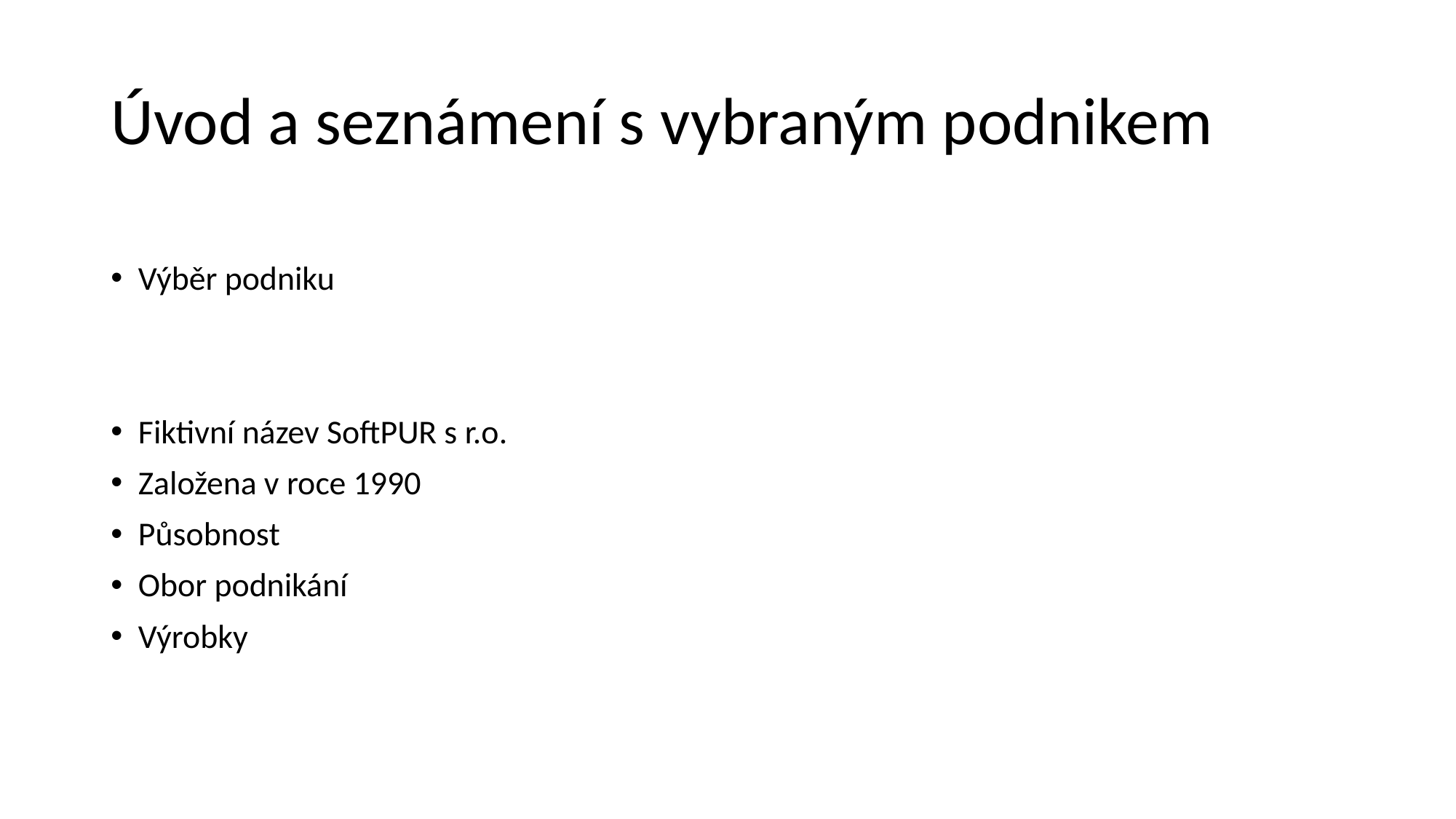

# Úvod a seznámení s vybraným podnikem
Výběr podniku

Fiktivní název SoftPUR s r.o.
Založena v roce 1990
Působnost
Obor podnikání
Výrobky